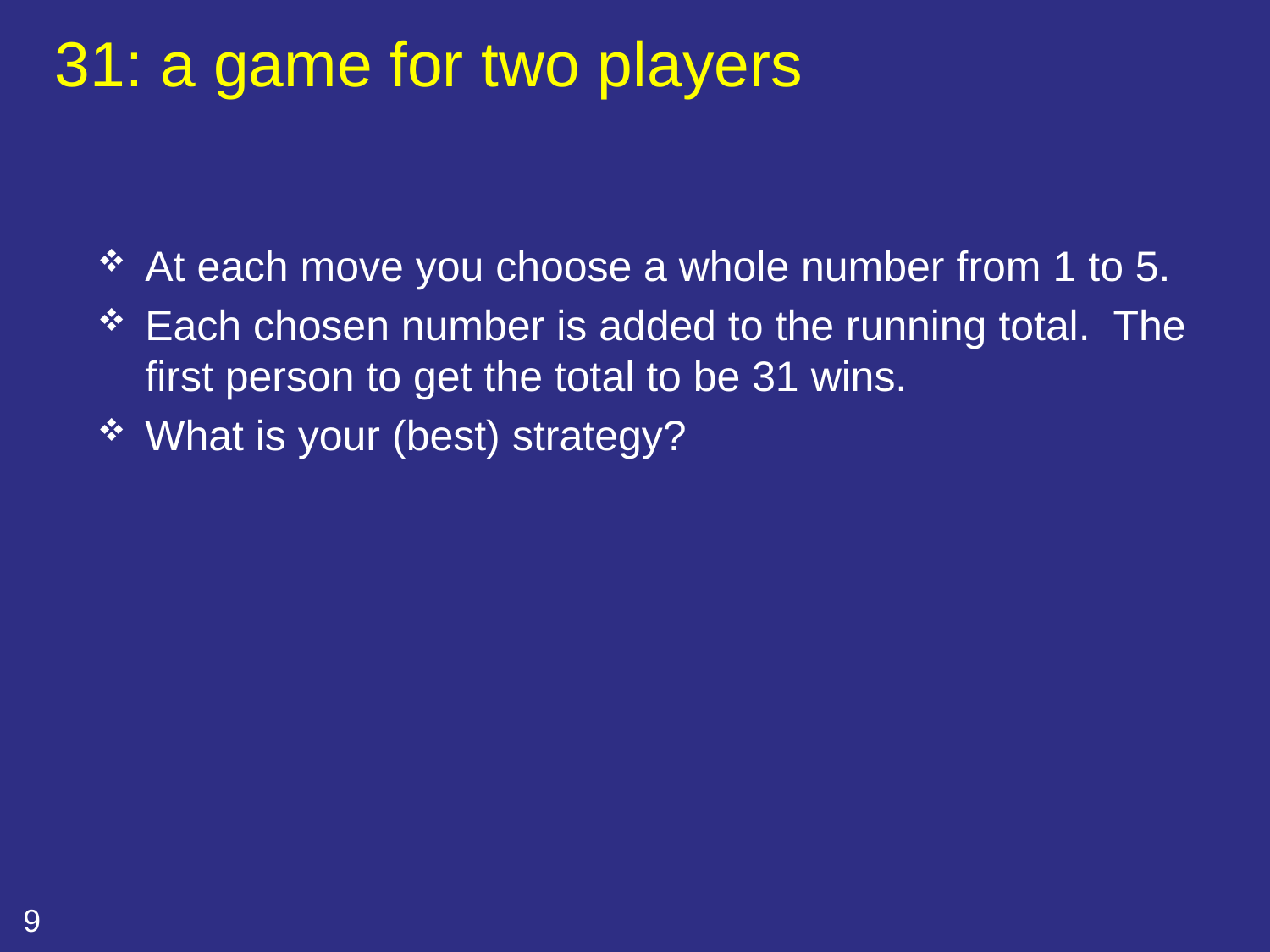

# 31: a game for two players
At each move you choose a whole number from 1 to 5.
Each chosen number is added to the running total.  The first person to get the total to be 31 wins.
What is your (best) strategy?